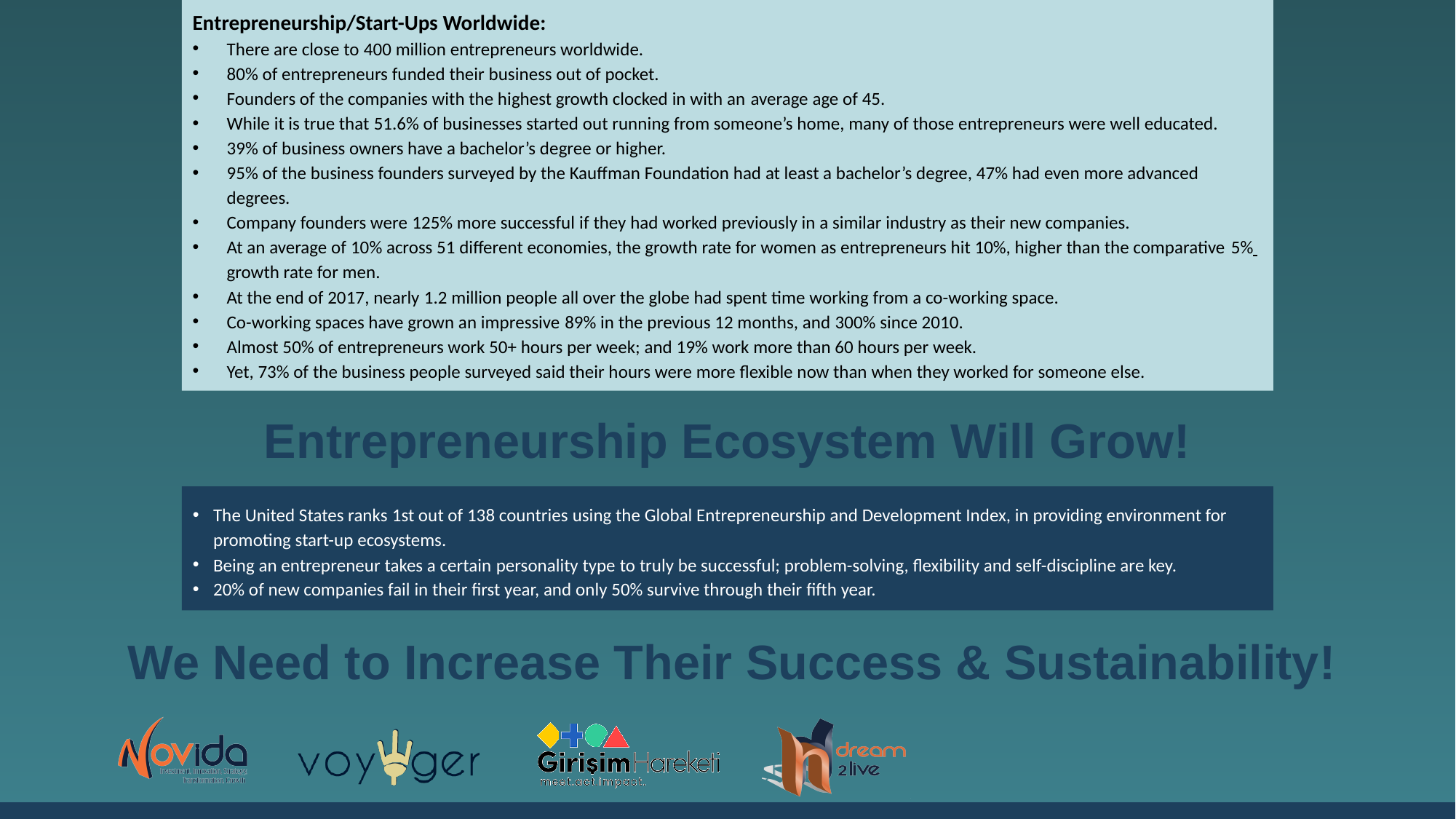

Entrepreneurship/Start-Ups Worldwide:
There are close to 400 million entrepreneurs worldwide.
80% of entrepreneurs funded their business out of pocket.
Founders of the companies with the highest growth clocked in with an average age of 45.
While it is true that 51.6% of businesses started out running from someone’s home, many of those entrepreneurs were well educated.
39% of business owners have a bachelor’s degree or higher.
95% of the business founders surveyed by the Kauffman Foundation had at least a bachelor’s degree, 47% had even more advanced degrees.
Company founders were 125% more successful if they had worked previously in a similar industry as their new companies.
At an average of 10% across 51 different economies, the growth rate for women as entrepreneurs hit 10%, higher than the comparative 5% growth rate for men.
At the end of 2017, nearly 1.2 million people all over the globe had spent time working from a co-working space.
Co-working spaces have grown an impressive 89% in the previous 12 months, and 300% since 2010.
Almost 50% of entrepreneurs work 50+ hours per week; and 19% work more than 60 hours per week.
Yet, 73% of the business people surveyed said their hours were more flexible now than when they worked for someone else.
Entrepreneurship Ecosystem Will Grow!

The United States ranks 1st out of 138 countries using the Global Entrepreneurship and Development Index, in providing environment for promoting start-up ecosystems.
Being an entrepreneur takes a certain personality type to truly be successful; problem-solving, flexibility and self-discipline are key.
20% of new companies fail in their first year, and only 50% survive through their fifth year.
We Need to Increase Their Success & Sustainability!